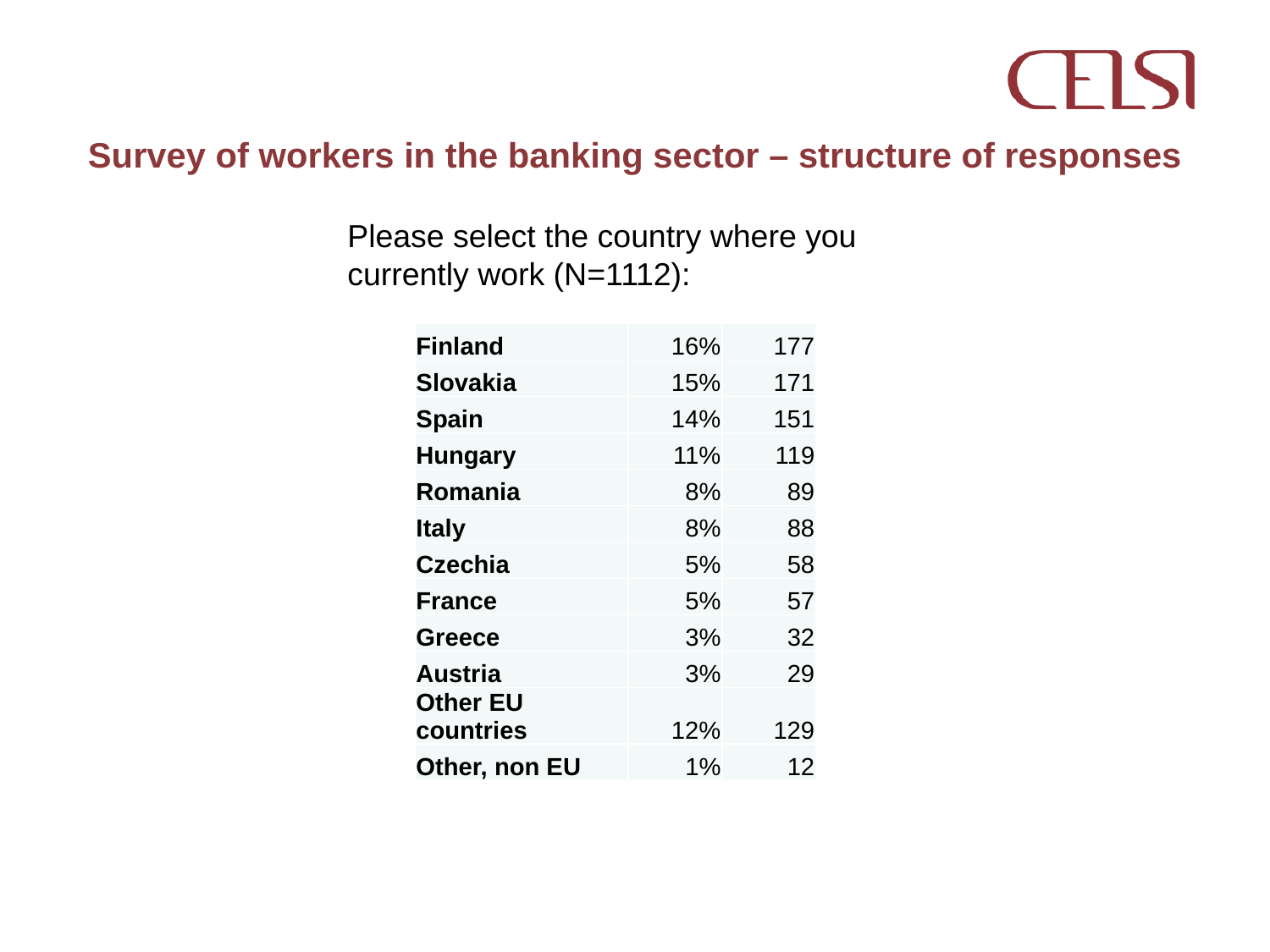

# Survey of workers in the banking sector – structure of responses
Please select the country where you currently work (N=1112):
| Finland | 16% | 177 |
| --- | --- | --- |
| Slovakia | 15% | 171 |
| Spain | 14% | 151 |
| Hungary | 11% | 119 |
| Romania | 8% | 89 |
| Italy | 8% | 88 |
| Czechia | 5% | 58 |
| France | 5% | 57 |
| Greece | 3% | 32 |
| Austria | 3% | 29 |
| Other EU countries | 12% | 129 |
| Other, non EU | 1% | 12 |